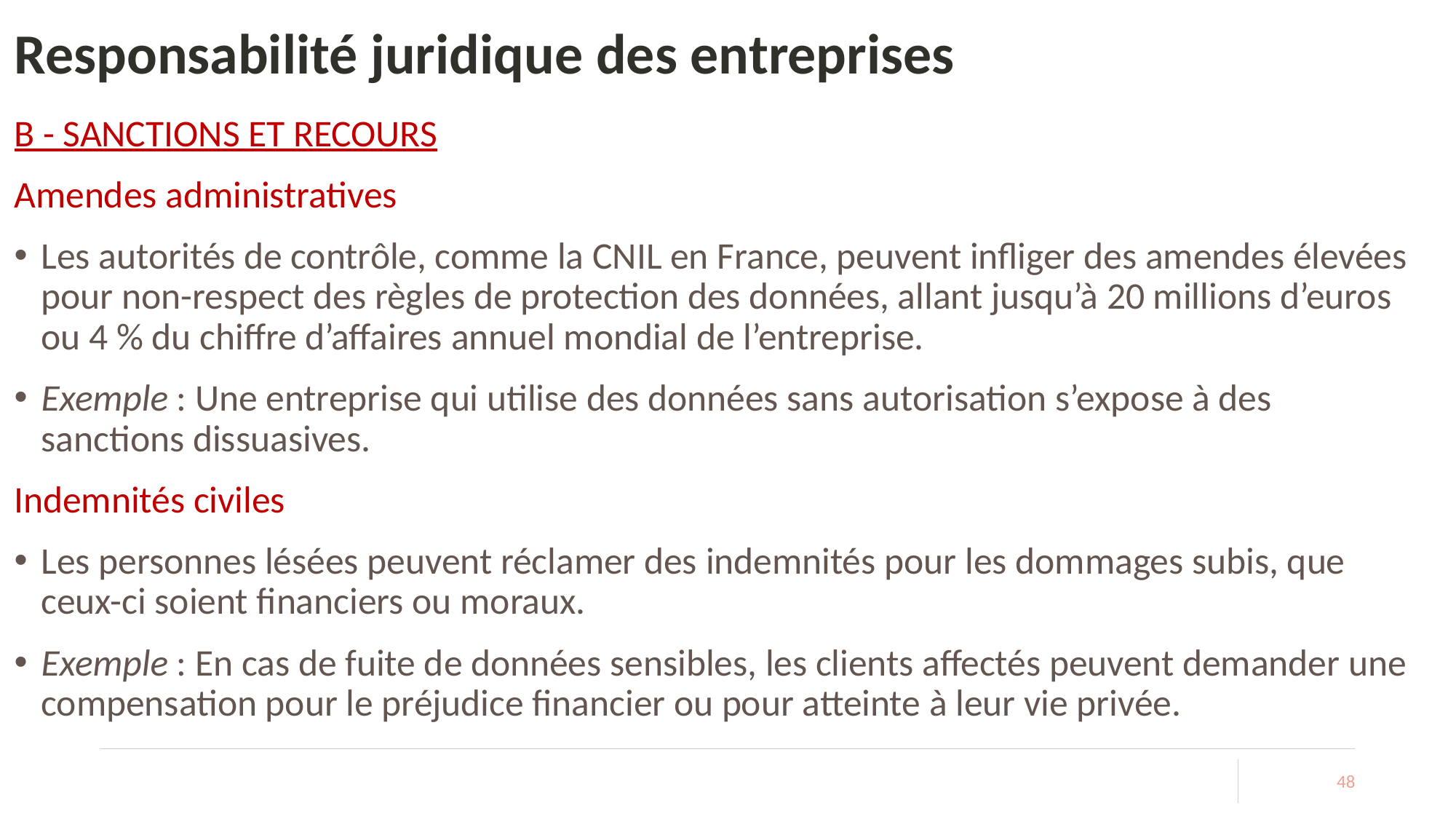

# Responsabilité juridique des entreprises
B - SANCTIONS ET RECOURS
Amendes administratives
Les autorités de contrôle, comme la CNIL en France, peuvent infliger des amendes élevées pour non-respect des règles de protection des données, allant jusqu’à 20 millions d’euros ou 4 % du chiffre d’affaires annuel mondial de l’entreprise.
Exemple : Une entreprise qui utilise des données sans autorisation s’expose à des sanctions dissuasives.
Indemnités civiles
Les personnes lésées peuvent réclamer des indemnités pour les dommages subis, que ceux-ci soient financiers ou moraux.
Exemple : En cas de fuite de données sensibles, les clients affectés peuvent demander une compensation pour le préjudice financier ou pour atteinte à leur vie privée.

48